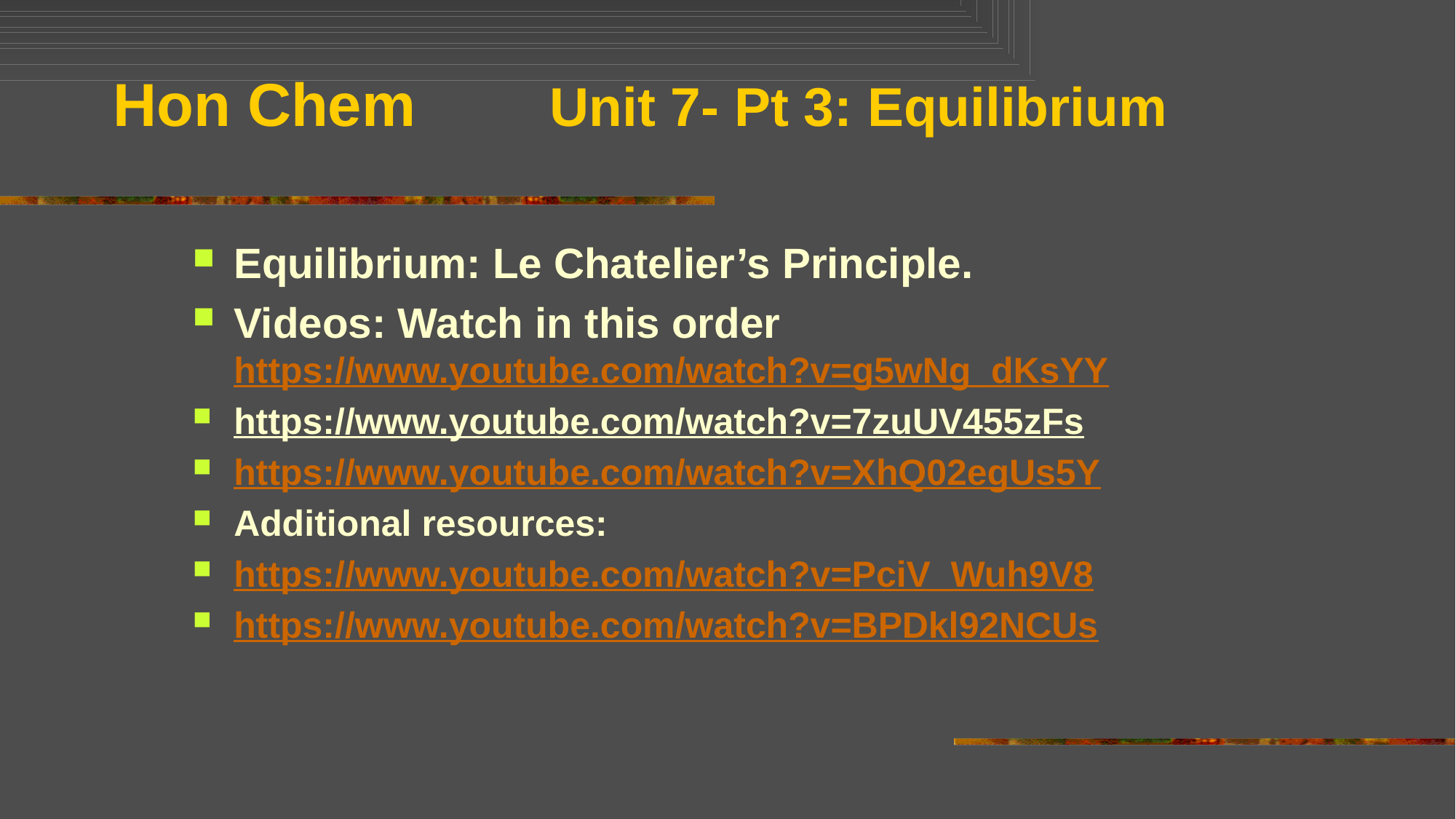

# Hon Chem		Unit 7- Pt 3: Equilibrium
Equilibrium: Le Chatelier’s Principle.
Videos: Watch in this order https://www.youtube.com/watch?v=g5wNg_dKsYY
https://www.youtube.com/watch?v=7zuUV455zFs
https://www.youtube.com/watch?v=XhQ02egUs5Y
Additional resources:
https://www.youtube.com/watch?v=PciV_Wuh9V8
https://www.youtube.com/watch?v=BPDkl92NCUs